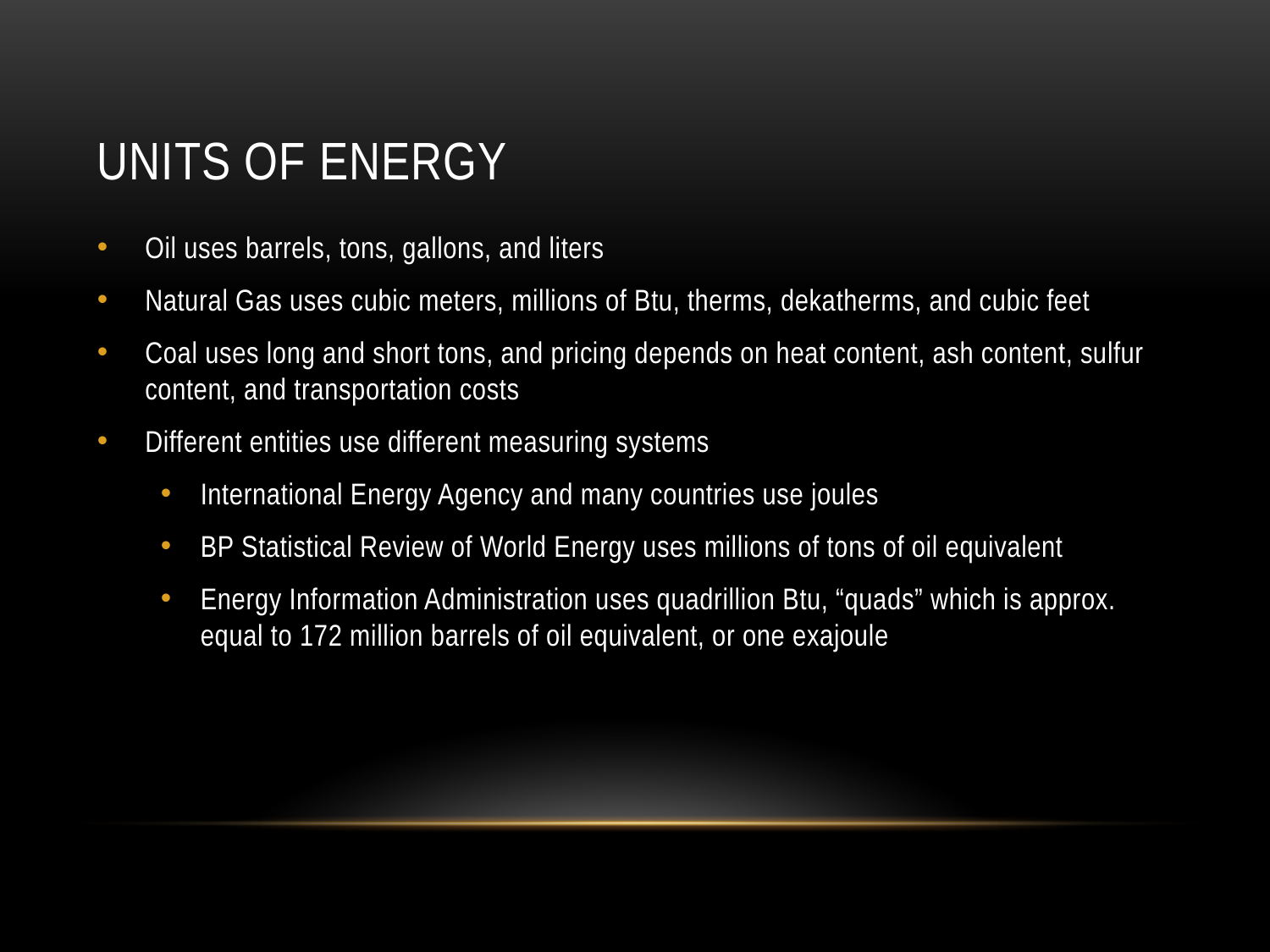

# Units of energy
Oil uses barrels, tons, gallons, and liters
Natural Gas uses cubic meters, millions of Btu, therms, dekatherms, and cubic feet
Coal uses long and short tons, and pricing depends on heat content, ash content, sulfur content, and transportation costs
Different entities use different measuring systems
International Energy Agency and many countries use joules
BP Statistical Review of World Energy uses millions of tons of oil equivalent
Energy Information Administration uses quadrillion Btu, “quads” which is approx. equal to 172 million barrels of oil equivalent, or one exajoule